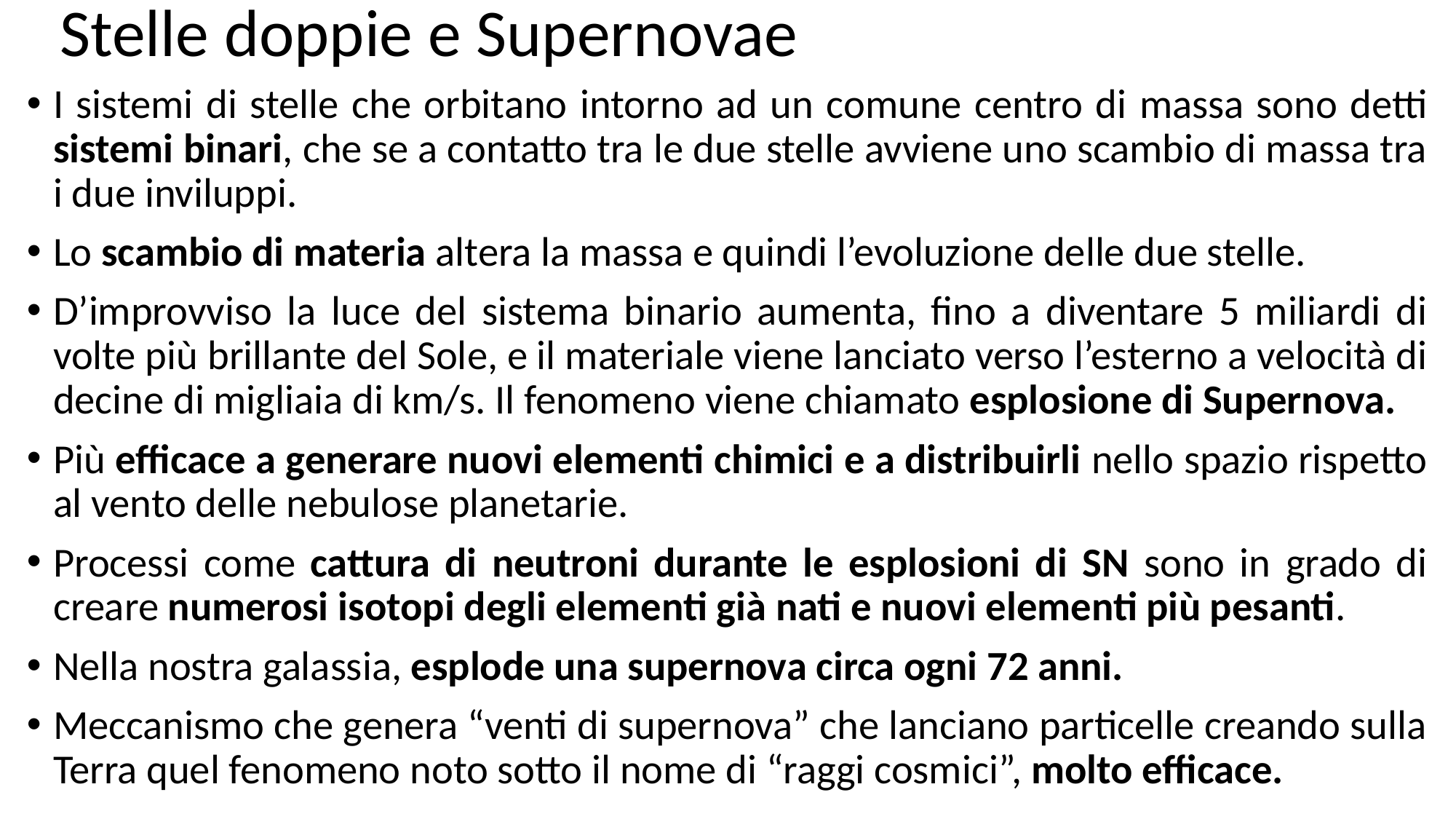

# Stelle doppie e Supernovae
I sistemi di stelle che orbitano intorno ad un comune centro di massa sono detti sistemi binari, che se a contatto tra le due stelle avviene uno scambio di massa tra i due inviluppi.
Lo scambio di materia altera la massa e quindi l’evoluzione delle due stelle.
D’improvviso la luce del sistema binario aumenta, fino a diventare 5 miliardi di volte più brillante del Sole, e il materiale viene lanciato verso l’esterno a velocità di decine di migliaia di km/s. Il fenomeno viene chiamato esplosione di Supernova.
Più efficace a generare nuovi elementi chimici e a distribuirli nello spazio rispetto al vento delle nebulose planetarie.
Processi come cattura di neutroni durante le esplosioni di SN sono in grado di creare numerosi isotopi degli elementi già nati e nuovi elementi più pesanti.
Nella nostra galassia, esplode una supernova circa ogni 72 anni.
Meccanismo che genera “venti di supernova” che lanciano particelle creando sulla Terra quel fenomeno noto sotto il nome di “raggi cosmici”, molto efficace.